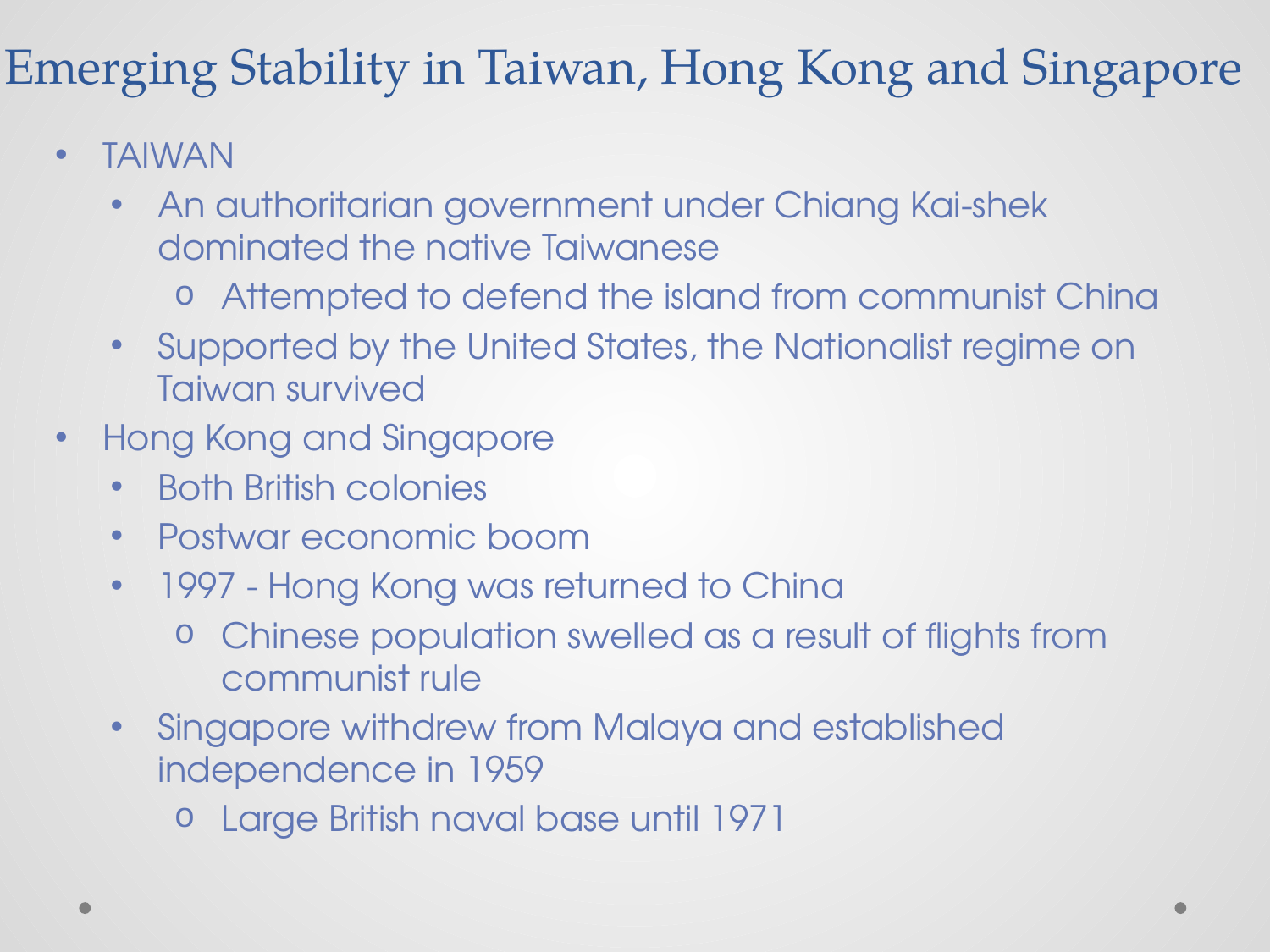

# Emerging Stability in Taiwan, Hong Kong and Singapore
TAIWAN
An authoritarian government under Chiang Kai-shek dominated the native Taiwanese
Attempted to defend the island from communist China
Supported by the United States, the Nationalist regime on Taiwan survived
Hong Kong and Singapore
Both British colonies
Postwar economic boom
1997 - Hong Kong was returned to China
Chinese population swelled as a result of flights from communist rule
Singapore withdrew from Malaya and established independence in 1959
Large British naval base until 1971